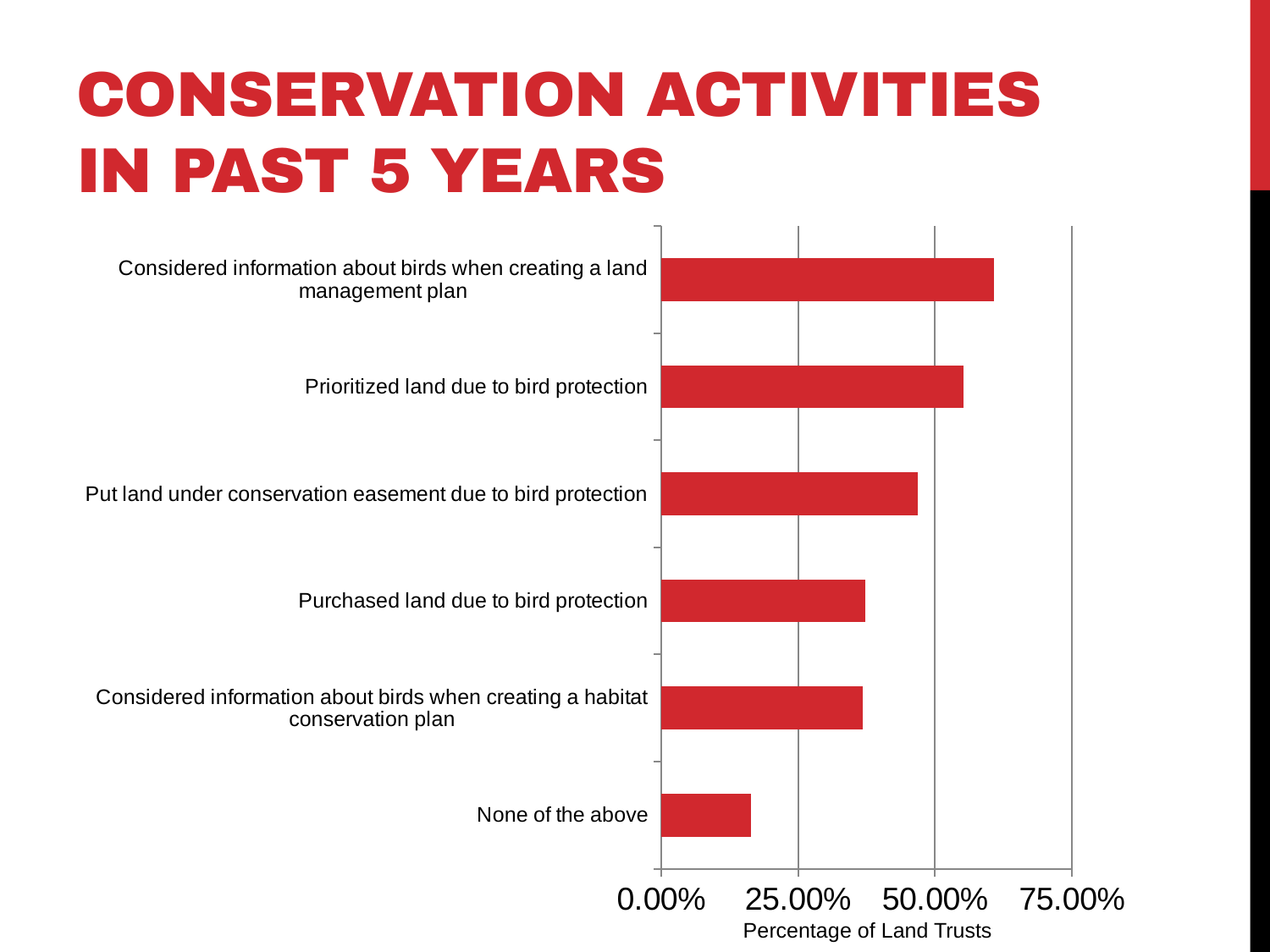

# Conservation Activities in Past 5 years

### Chart

| Category | Series1 |
|---|---|
| None of the above | 0.164 |
| Considered information about birds when creating a habitat conservation plan | 0.368 |
| Purchased land due to bird protection | 0.373 |
| Put land under conservation easement due to bird protection | 0.469 |
| Prioritized land due to bird protection | 0.552 |
| Considered information about birds when creating a land management plan | 0.608 |
Percentage of Land Trusts